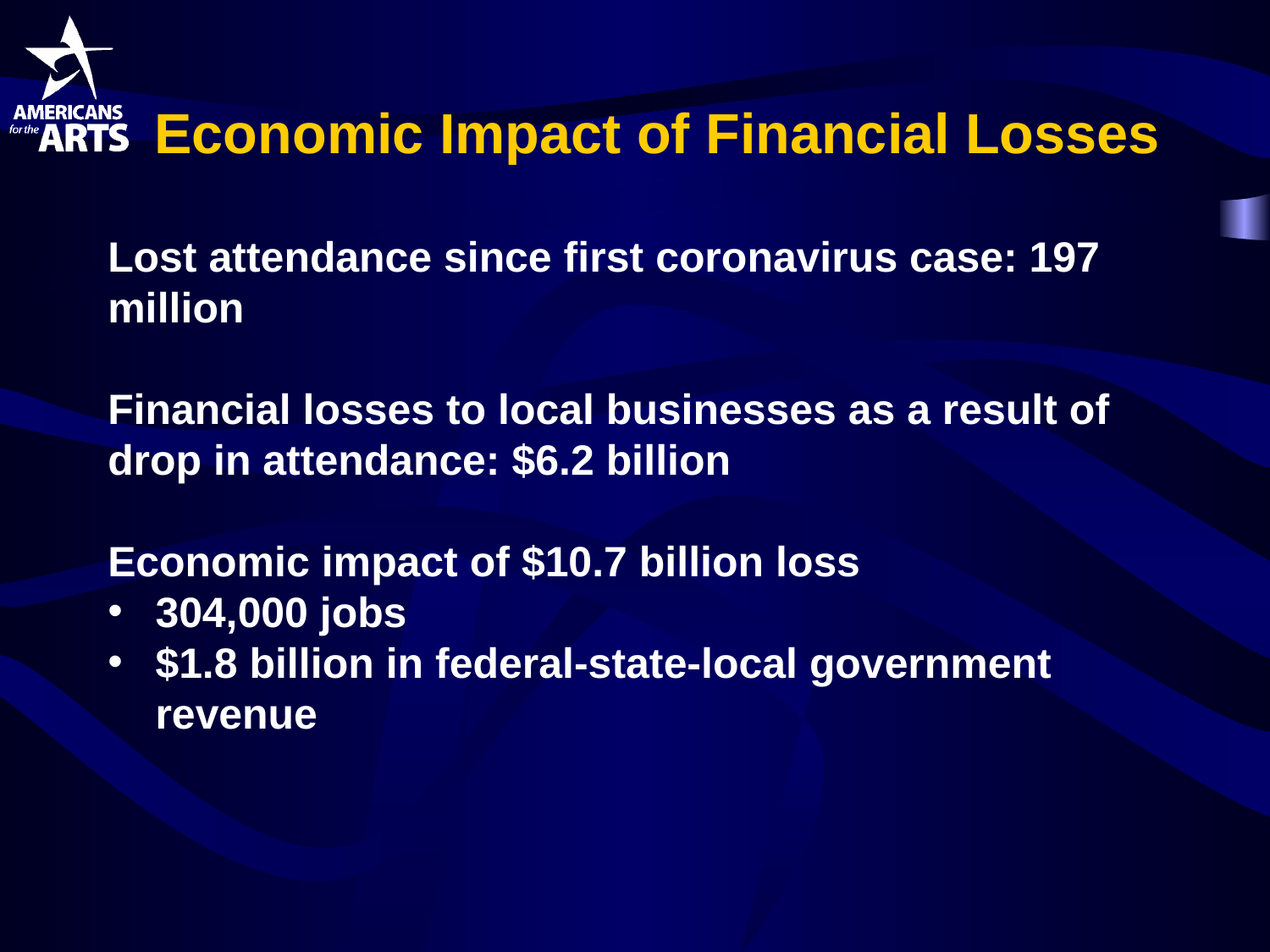

# Economic Impact of Financial Losses
Lost attendance since first coronavirus case: 197 million

Financial losses to local businesses as a result of drop in attendance: $6.2 billion

Economic impact of $10.7 billion loss
304,000 jobs
$1.8 billion in federal-state-local government revenue